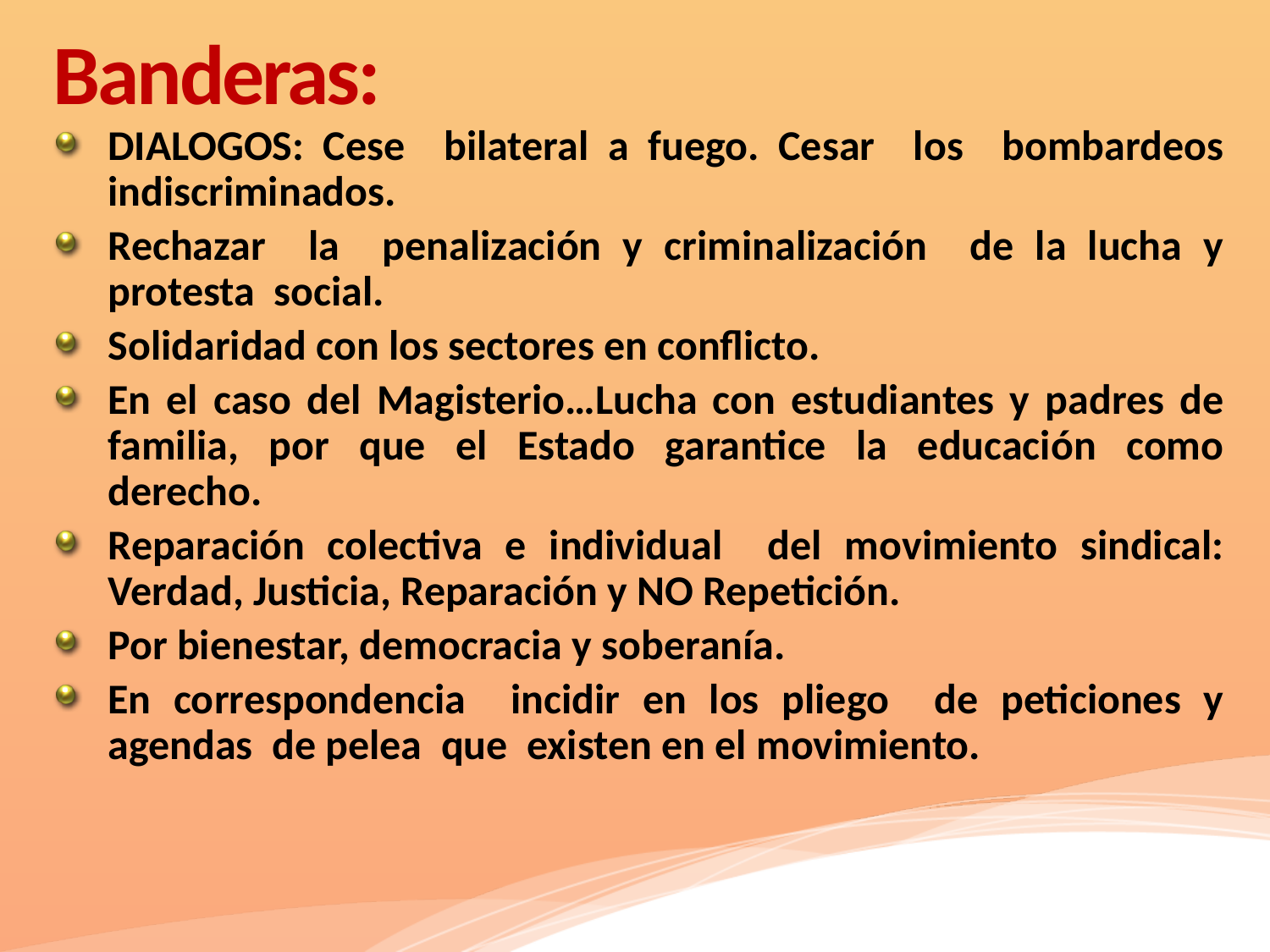

# Banderas:
DIALOGOS: Cese  bilateral a fuego. Cesar  los  bombardeos indiscriminados.
Rechazar  la  penalización y criminalización  de la lucha y protesta  social.
Solidaridad con los sectores en conflicto.
En el caso del Magisterio…Lucha con estudiantes y padres de familia, por que el Estado garantice la educación como derecho.
Reparación colectiva e individual  del movimiento sindical: Verdad, Justicia, Reparación y NO Repetición.
Por bienestar, democracia y soberanía.
En correspondencia  incidir en los pliego  de peticiones y agendas  de pelea  que  existen en el movimiento.